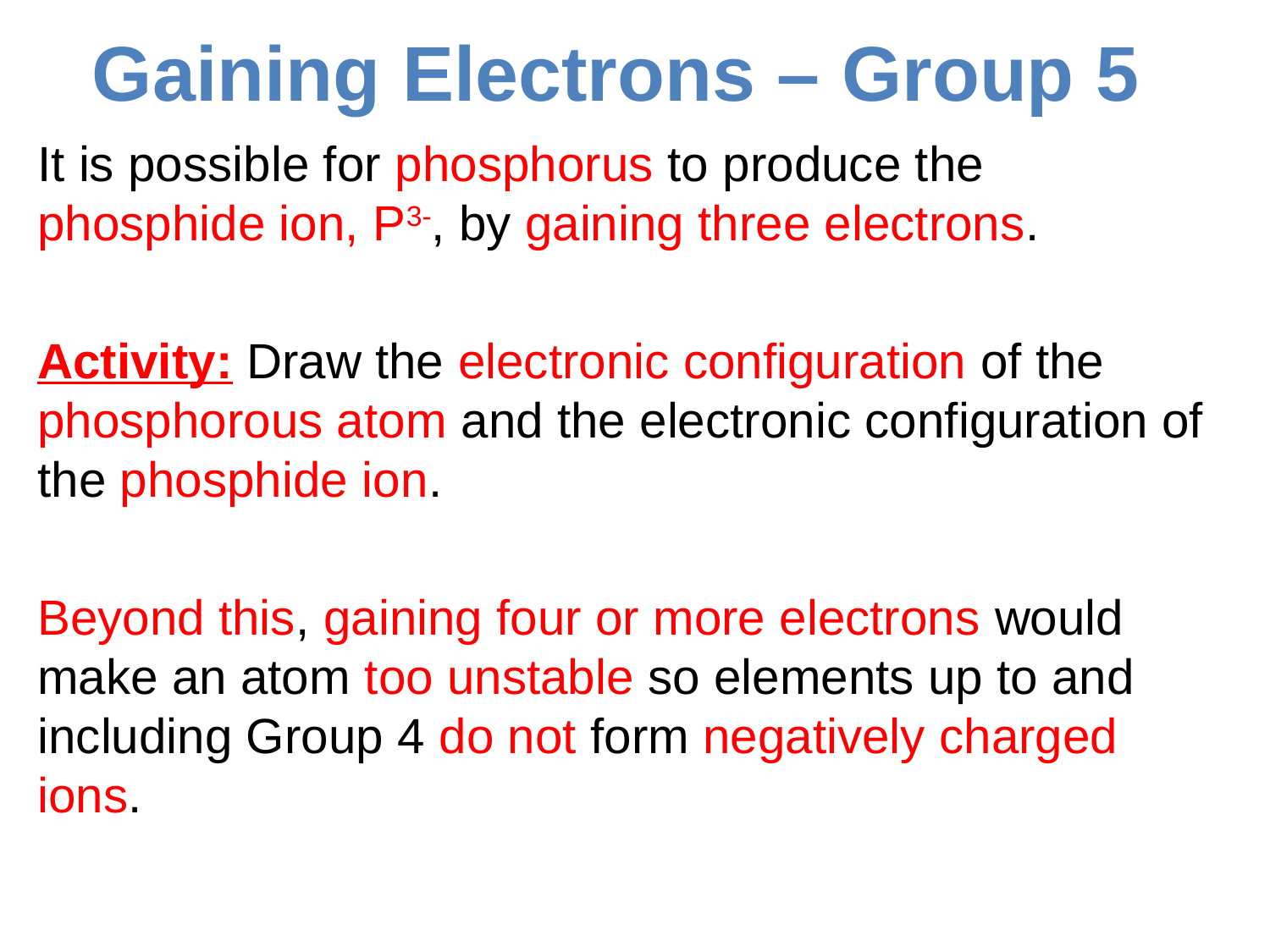

# Gaining Electrons – Group 5
It is possible for phosphorus to produce the phosphide ion, P3-, by gaining three electrons.

Activity: Draw the electronic configuration of the phosphorous atom and the electronic configuration of the phosphide ion.

Beyond this, gaining four or more electrons would make an atom too unstable so elements up to and including Group 4 do not form negatively charged ions.